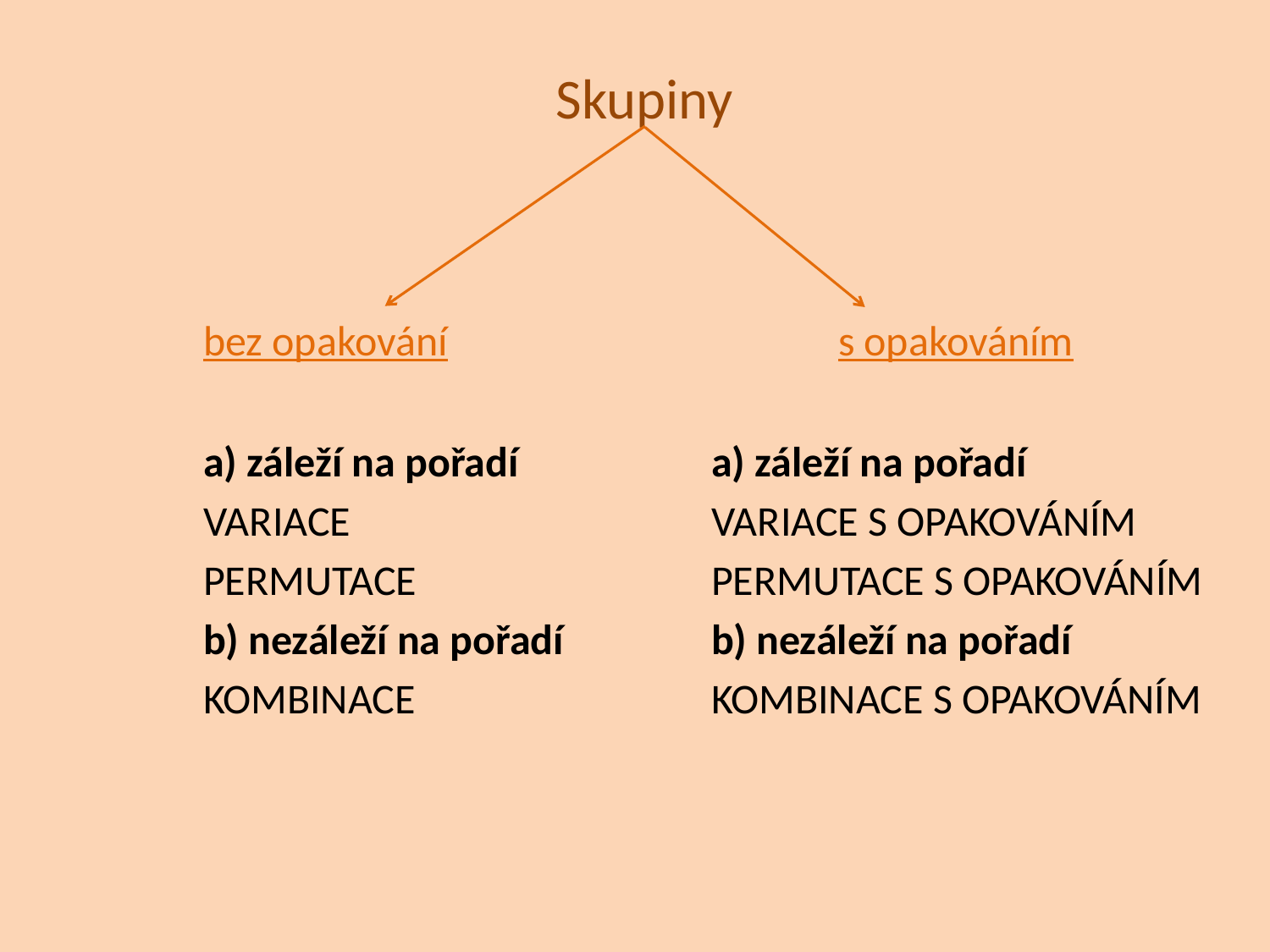

Skupiny

	bez opakování				s opakováním

	a) záleží na pořadí		a) záleží na pořadí
	VARIACE			VARIACE S OPAKOVÁNÍM
	PERMUTACE			PERMUTACE S OPAKOVÁNÍM
	b) nezáleží na pořadí		b) nezáleží na pořadí
	KOMBINACE			KOMBINACE S OPAKOVÁNÍM